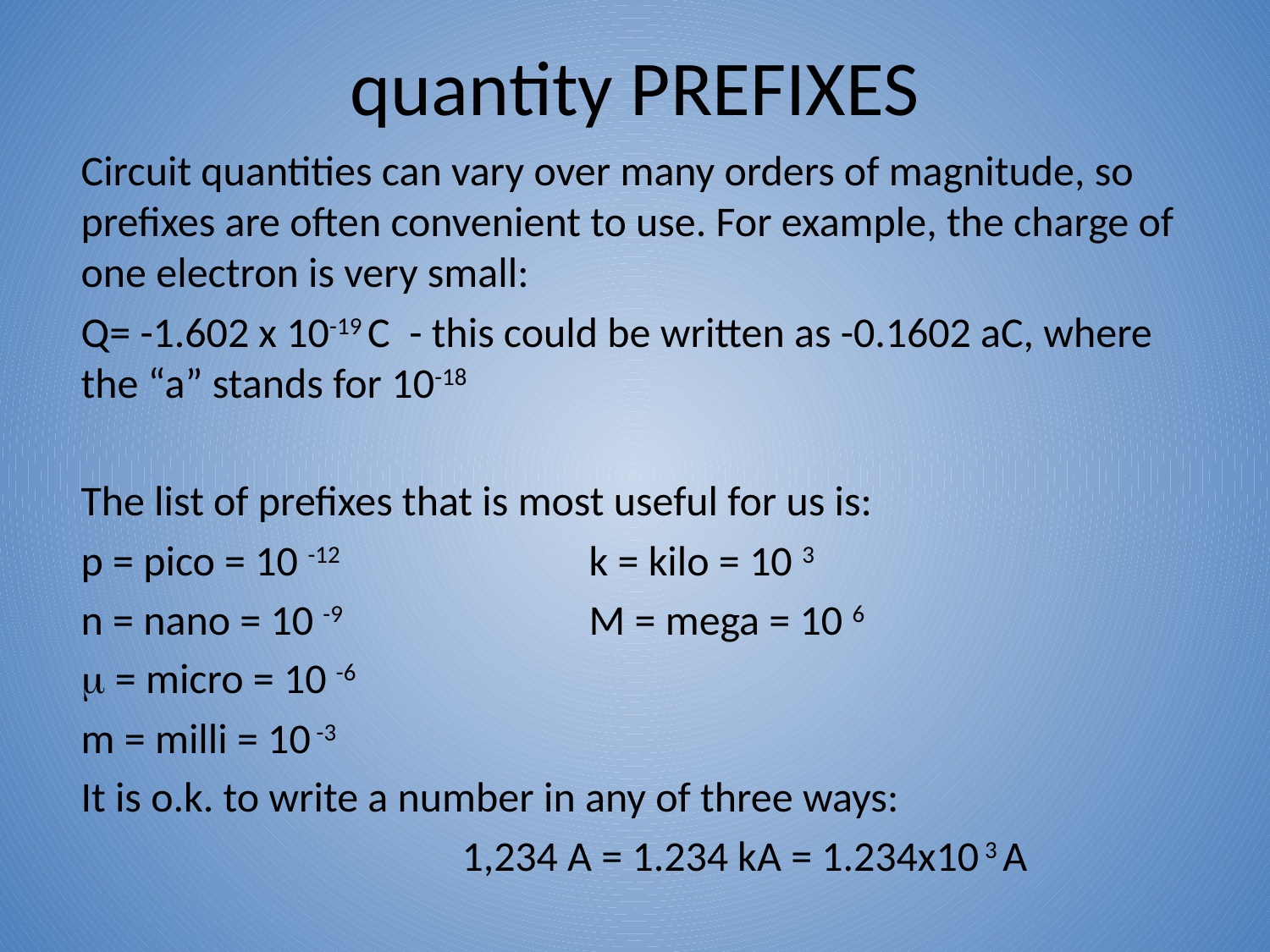

# quantity PREFIXES
Circuit quantities can vary over many orders of magnitude, so prefixes are often convenient to use. For example, the charge of one electron is very small:
Q= -1.602 x 10-19 C  - this could be written as -0.1602 aC, where the “a” stands for 10-18

The list of prefixes that is most useful for us is:
p = pico = 10 -12		k = kilo = 10 3
n = nano = 10 -9		M = mega = 10 6
μ = micro = 10 -6
m = milli = 10 -3
It is o.k. to write a number in any of three ways:
			1,234 A = 1.234 kA = 1.234x10 3 A